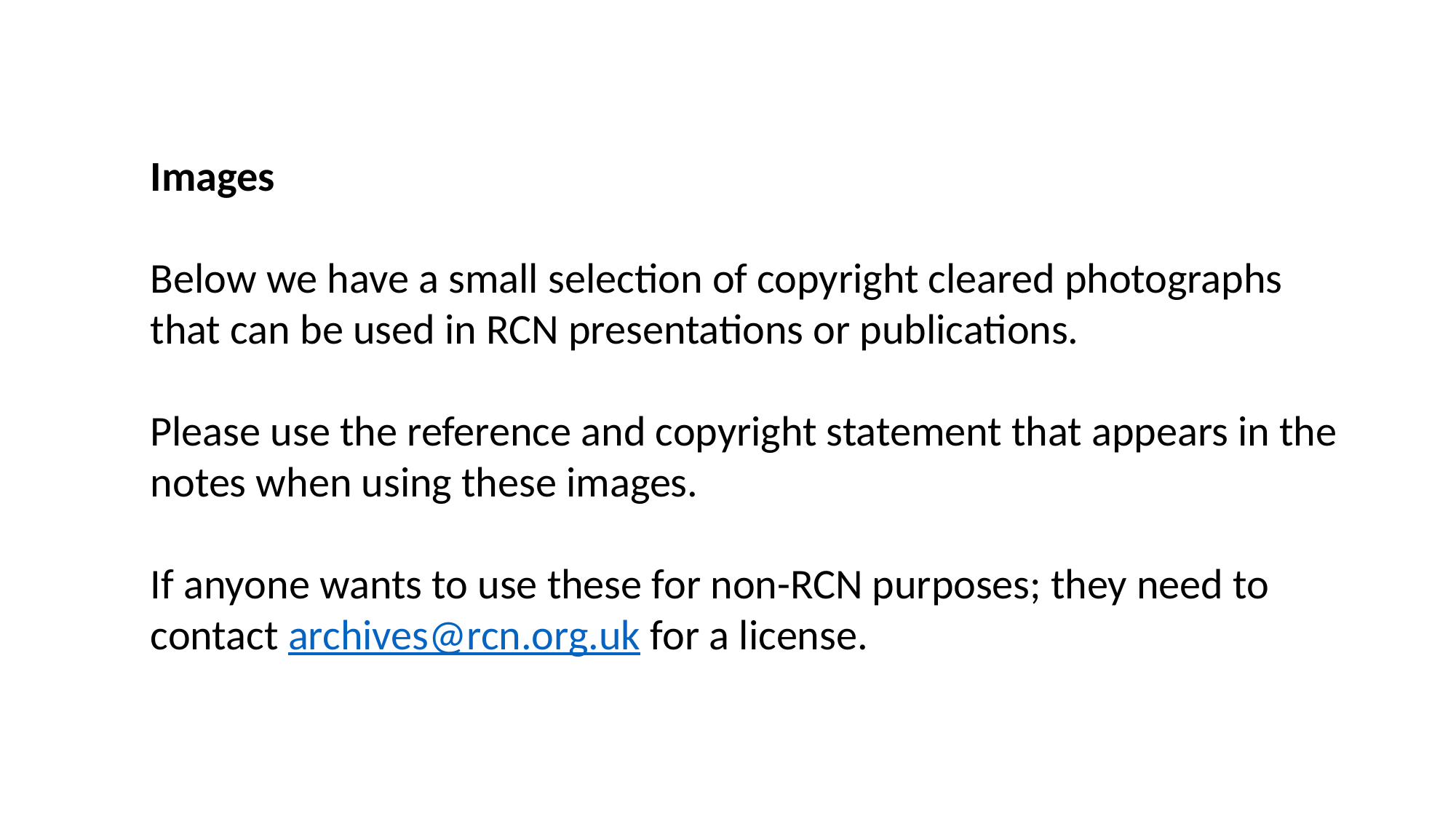

Images

Below we have a small selection of copyright cleared photographs that can be used in RCN presentations or publications.

Please use the reference and copyright statement that appears in the notes when using these images.

If anyone wants to use these for non-RCN purposes; they need to contact archives@rcn.org.uk for a license.